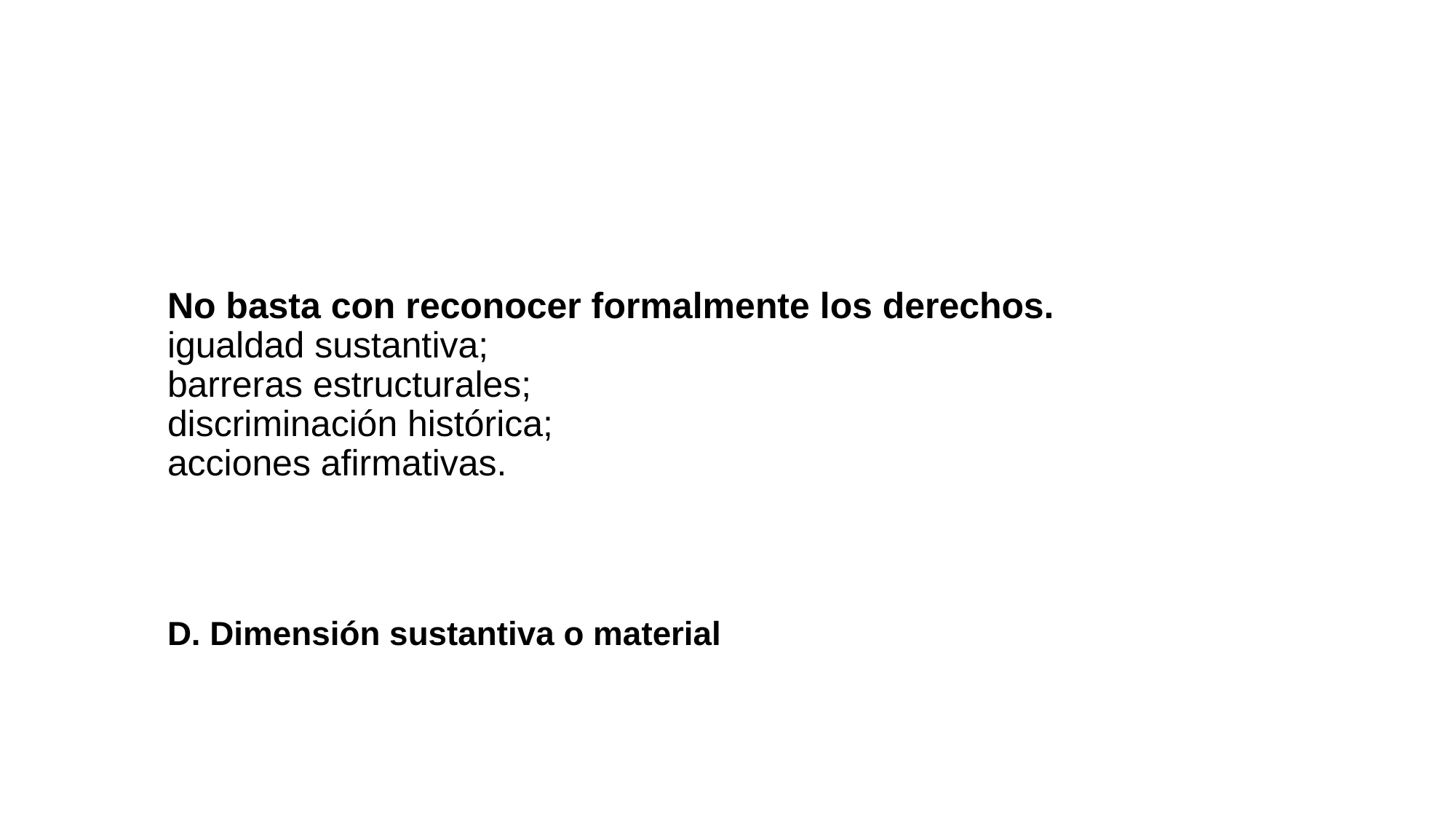

# No basta con reconocer formalmente los derechos. igualdad sustantiva; barreras estructurales; discriminación histórica; acciones afirmativas.
D. Dimensión sustantiva o material